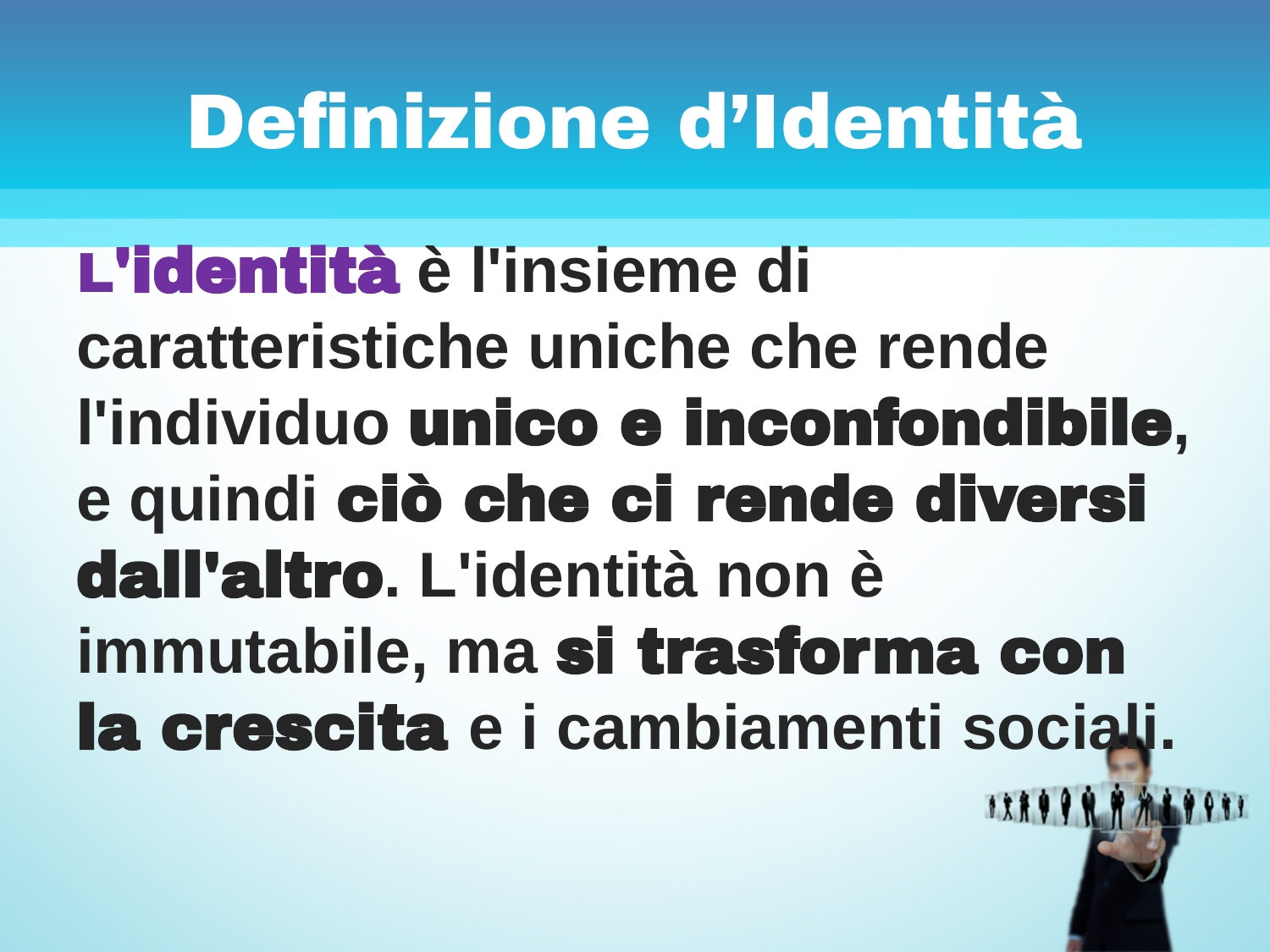

# Definizione d’Identità
L'identità è l'insieme di caratteristiche uniche che rende l'individuo unico e inconfondibile, e quindi ciò che ci rende diversi dall'altro. L'identità non è immutabile, ma si trasforma con la crescita e i cambiamenti sociali.